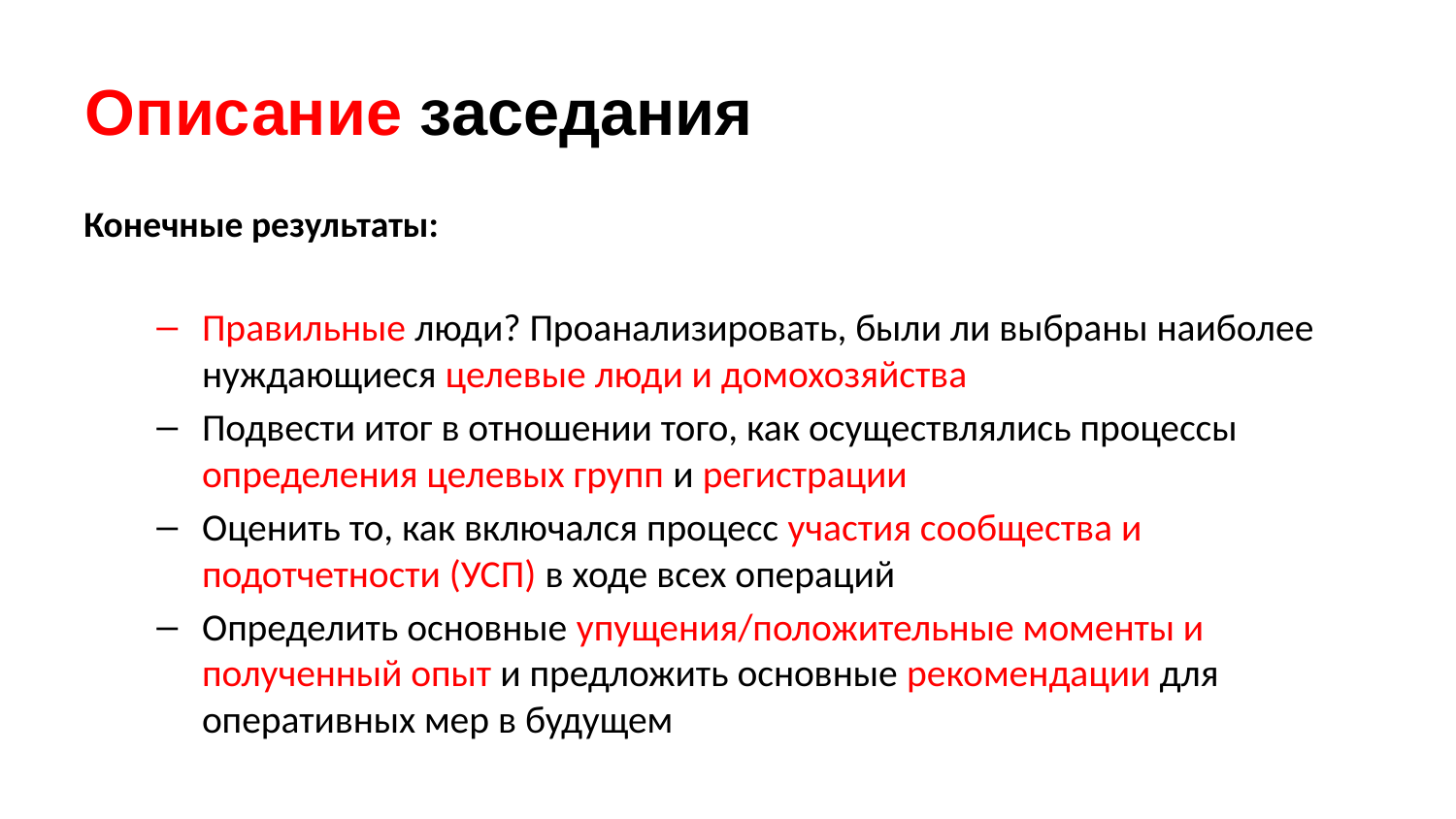

# Описание заседания
Конечные результаты:

Правильные люди? Проанализировать, были ли выбраны наиболее нуждающиеся целевые люди и домохозяйства
Подвести итог в отношении того, как осуществлялись процессы определения целевых групп и регистрации
Оценить то, как включался процесс участия сообщества и подотчетности (УСП) в ходе всех операций
Определить основные упущения/положительные моменты и полученный опыт и предложить основные рекомендации для оперативных мер в будущем